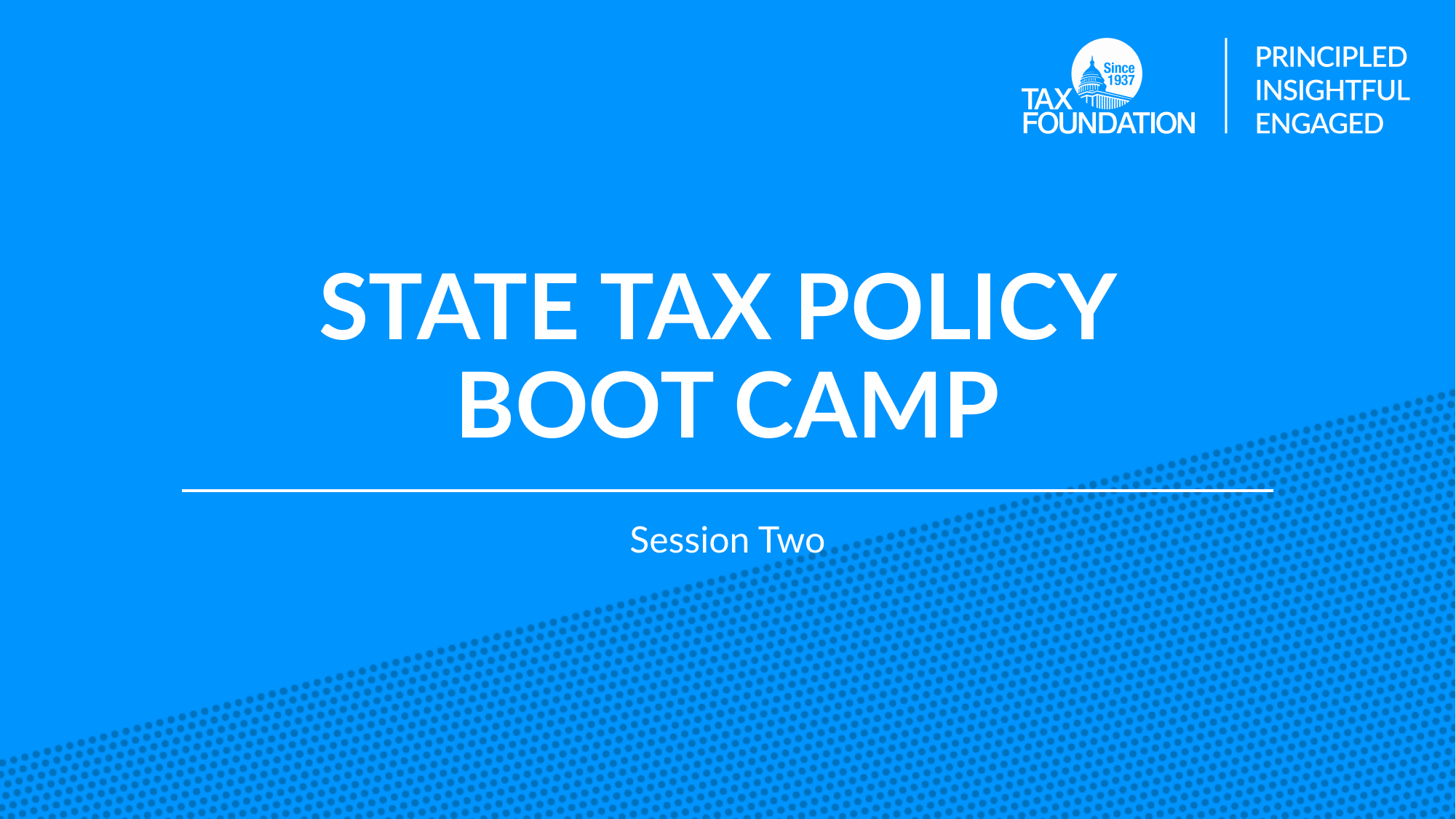

# State Tax Policy Boot Camp
Session Two